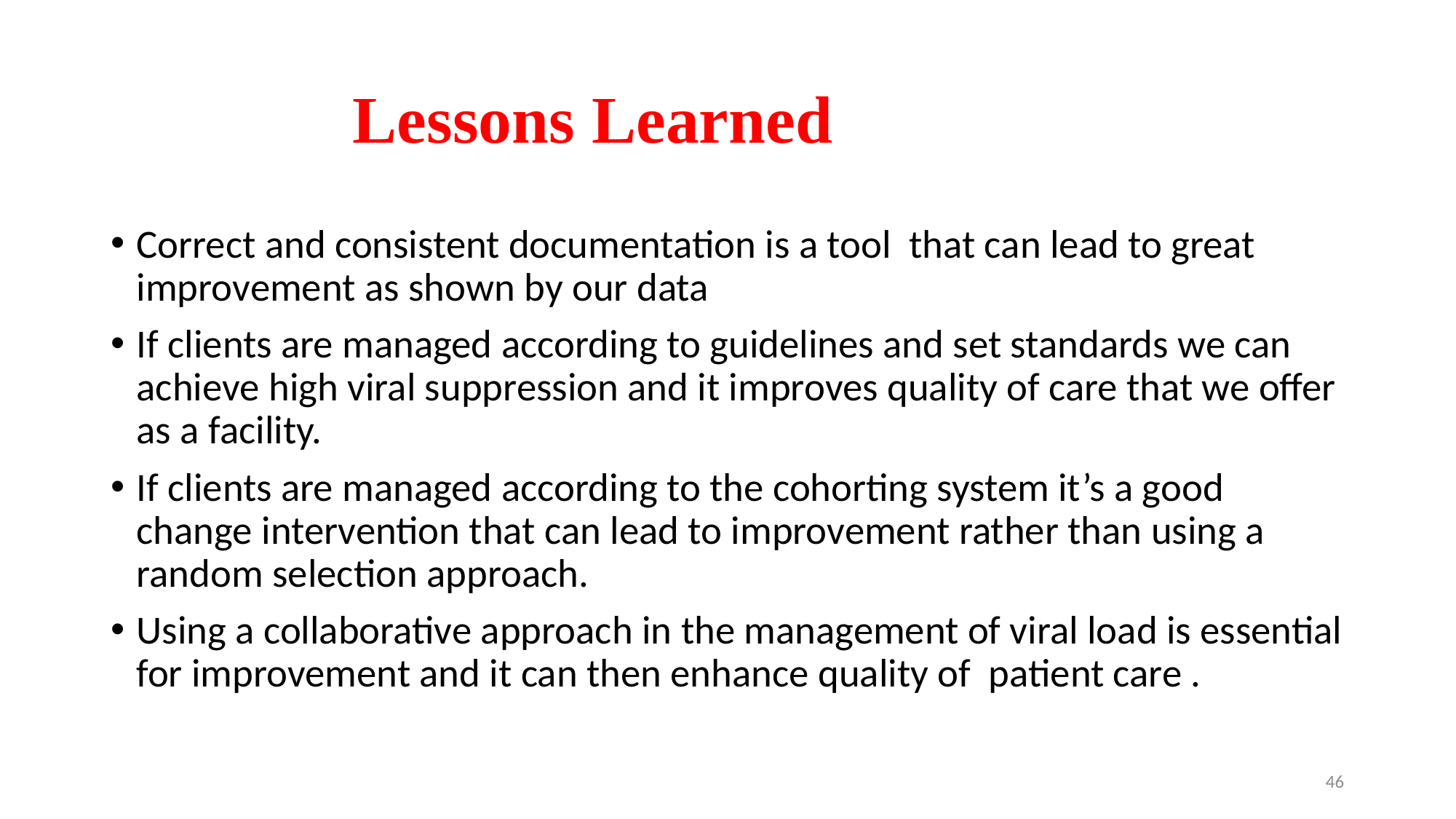

# Lessons Learned
Correct and consistent documentation is a tool  that can lead to great improvement as shown by our data
If clients are managed according to guidelines and set standards we can achieve high viral suppression and it improves quality of care that we offer as a facility.
If clients are managed according to the cohorting system it’s a good change intervention that can lead to improvement rather than using a random selection approach.
Using a collaborative approach in the management of viral load is essential for improvement and it can then enhance quality of  patient care .

46